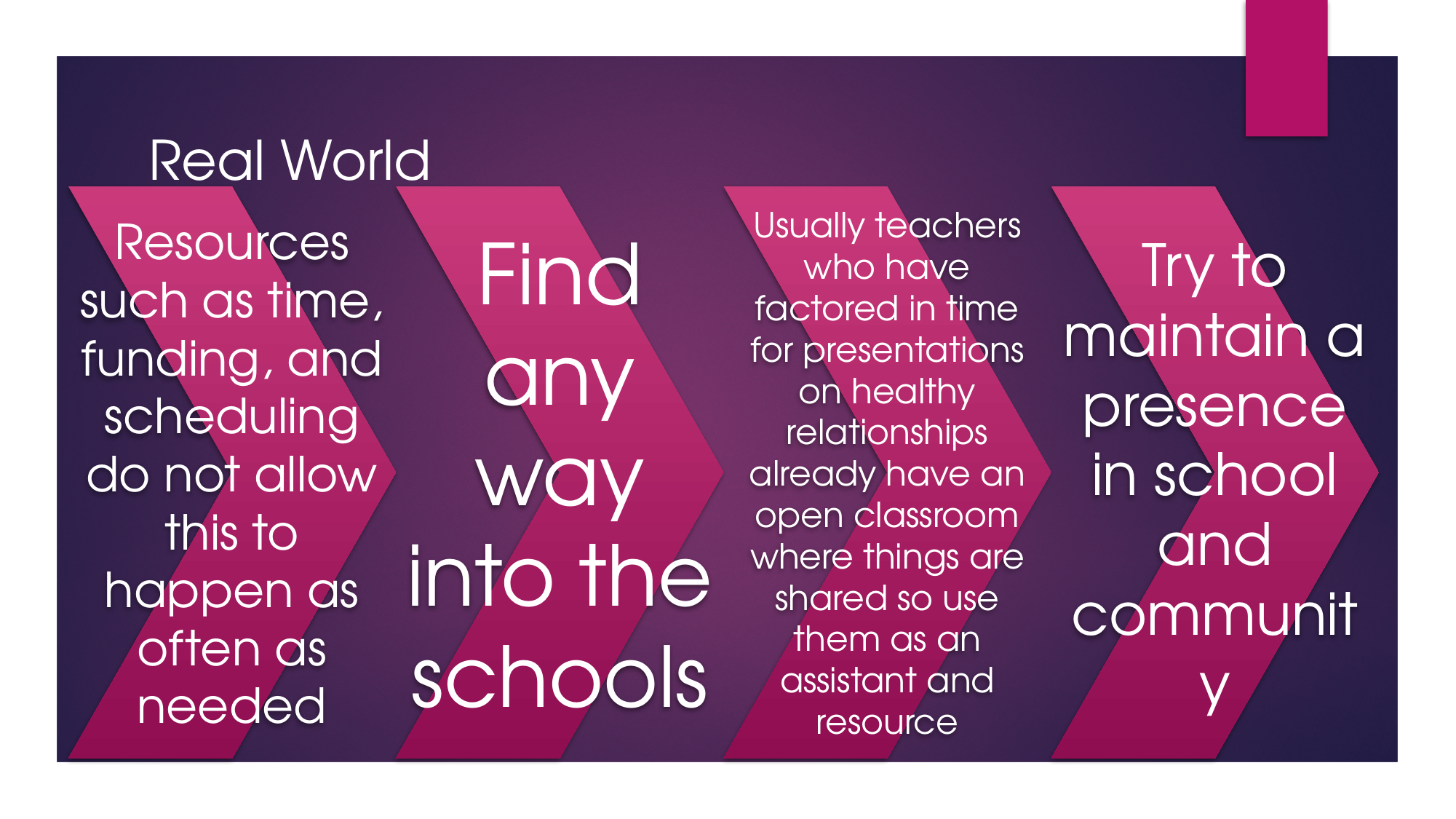

# Real World
Resources such as time, funding, and scheduling do not allow this to happen as often as needed
Find any way into the schools
Usually teachers who have factored in time for presentations on healthy relationships already have an open classroom where things are shared so use them as an assistant and resource
Try to maintain a presence in school and community